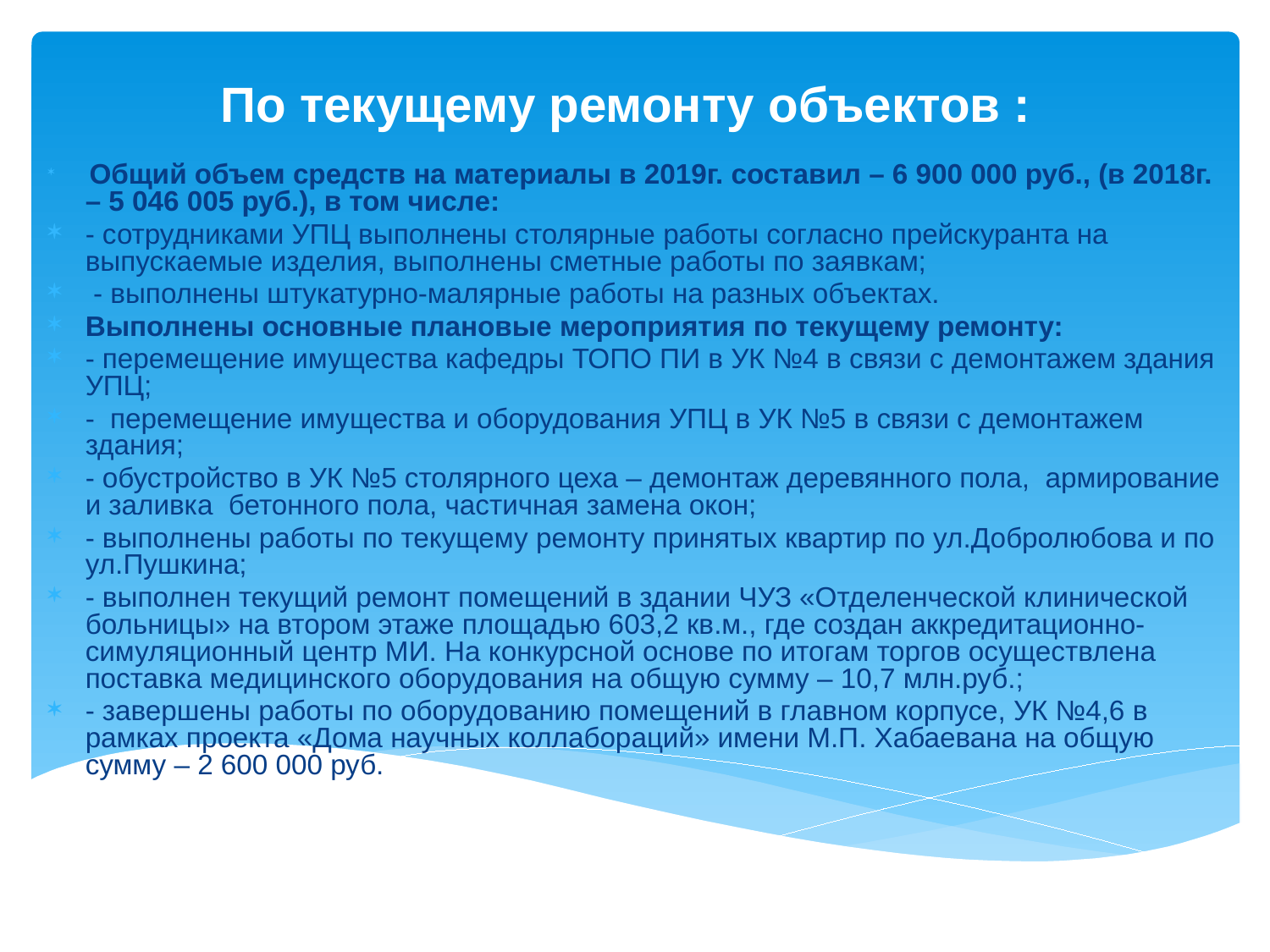

По текущему ремонту объектов :
 Общий объем средств на материалы в 2019г. составил – 6 900 000 руб., (в 2018г. – 5 046 005 руб.), в том числе:
- сотрудниками УПЦ выполнены столярные работы согласно прейскуранта на выпускаемые изделия, выполнены сметные работы по заявкам;
 - выполнены штукатурно-малярные работы на разных объектах.
Выполнены основные плановые мероприятия по текущему ремонту:
- перемещение имущества кафедры ТОПО ПИ в УК №4 в связи с демонтажем здания УПЦ;
-  перемещение имущества и оборудования УПЦ в УК №5 в связи с демонтажем здания;
- обустройство в УК №5 столярного цеха – демонтаж деревянного пола,  армирование и заливка  бетонного пола, частичная замена окон;
- выполнены работы по текущему ремонту принятых квартир по ул.Добролюбова и по ул.Пушкина;
- выполнен текущий ремонт помещений в здании ЧУЗ «Отделенческой клинической больницы» на втором этаже площадью 603,2 кв.м., где создан аккредитационно-симуляционный центр МИ. На конкурсной основе по итогам торгов осуществлена поставка медицинского оборудования на общую сумму – 10,7 млн.руб.;
- завершены работы по оборудованию помещений в главном корпусе, УК №4,6 в рамках проекта «Дома научных коллабораций» имени М.П. Хабаевана на общую сумму – 2 600 000 руб.